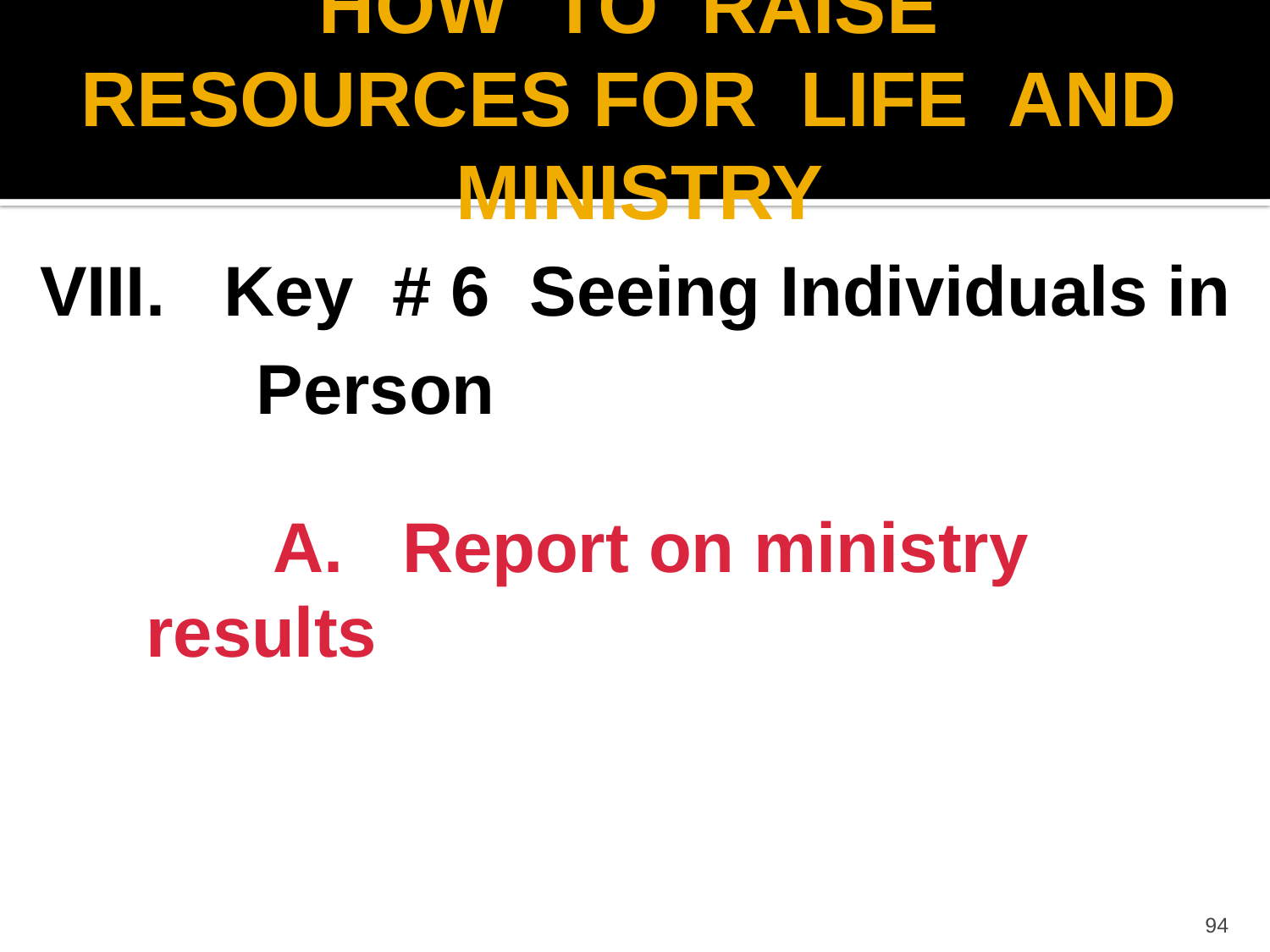

# HOW  TO  RAISE  RESOURCES FOR  LIFE  AND  MINISTRY
VIII.   Key  # 6  Seeing Individuals in
           Person

		A.   Report on ministry results

94